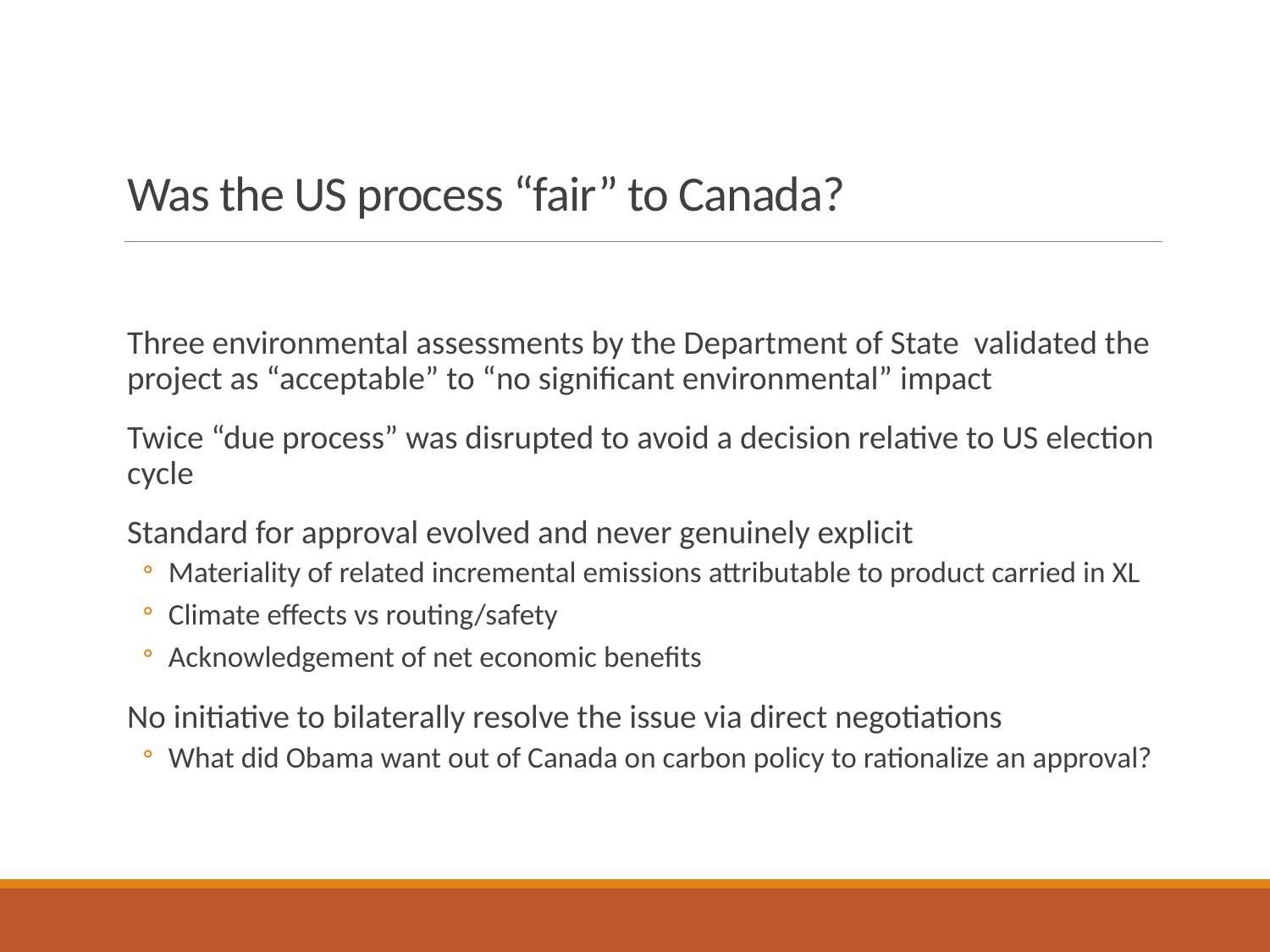

# Was the US process “fair” to Canada?

Three environmental assessments by the Department of State  validated the project as “acceptable” to “no significant environmental” impact
Twice “due process” was disrupted to avoid a decision relative to US election cycle
Standard for approval evolved and never genuinely explicit
Materiality of related incremental emissions attributable to product carried in XL
Climate effects vs routing/safety
Acknowledgement of net economic benefits
No initiative to bilaterally resolve the issue via direct negotiations
What did Obama want out of Canada on carbon policy to rationalize an approval?